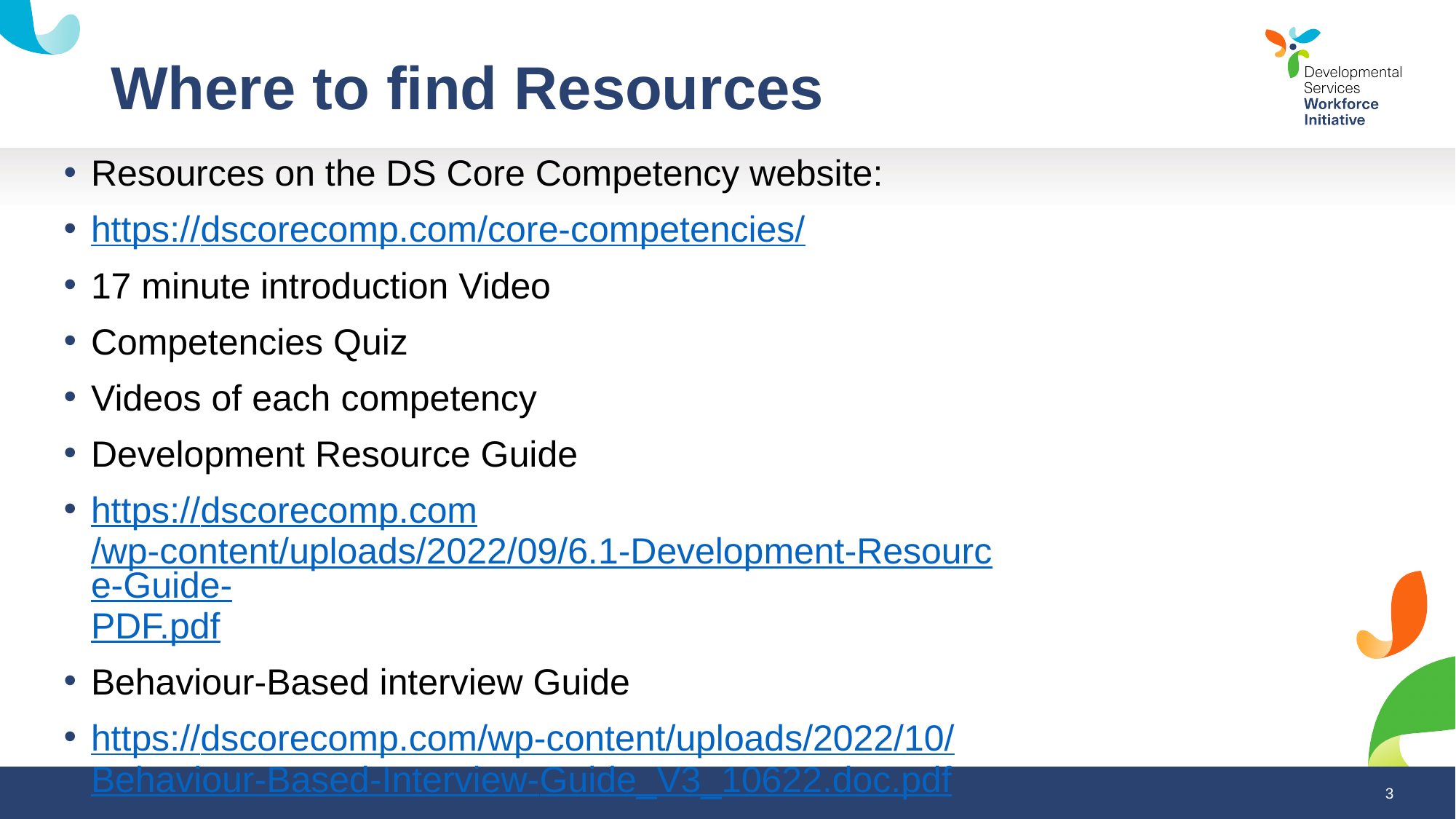

# Where to find Resources
Resources on the DS Core Competency website:
https://dscorecomp.com/core-competencies/
17 minute introduction Video
Competencies Quiz
Videos of each competency
Development Resource Guide
https://dscorecomp.com/wp-content/uploads/2022/09/6.1-Development-Resource-Guide-PDF.pdf
Behaviour-Based interview Guide
https://dscorecomp.com/wp-content/uploads/2022/10/Behaviour-Based-Interview-Guide_V3_10622.doc.pdf